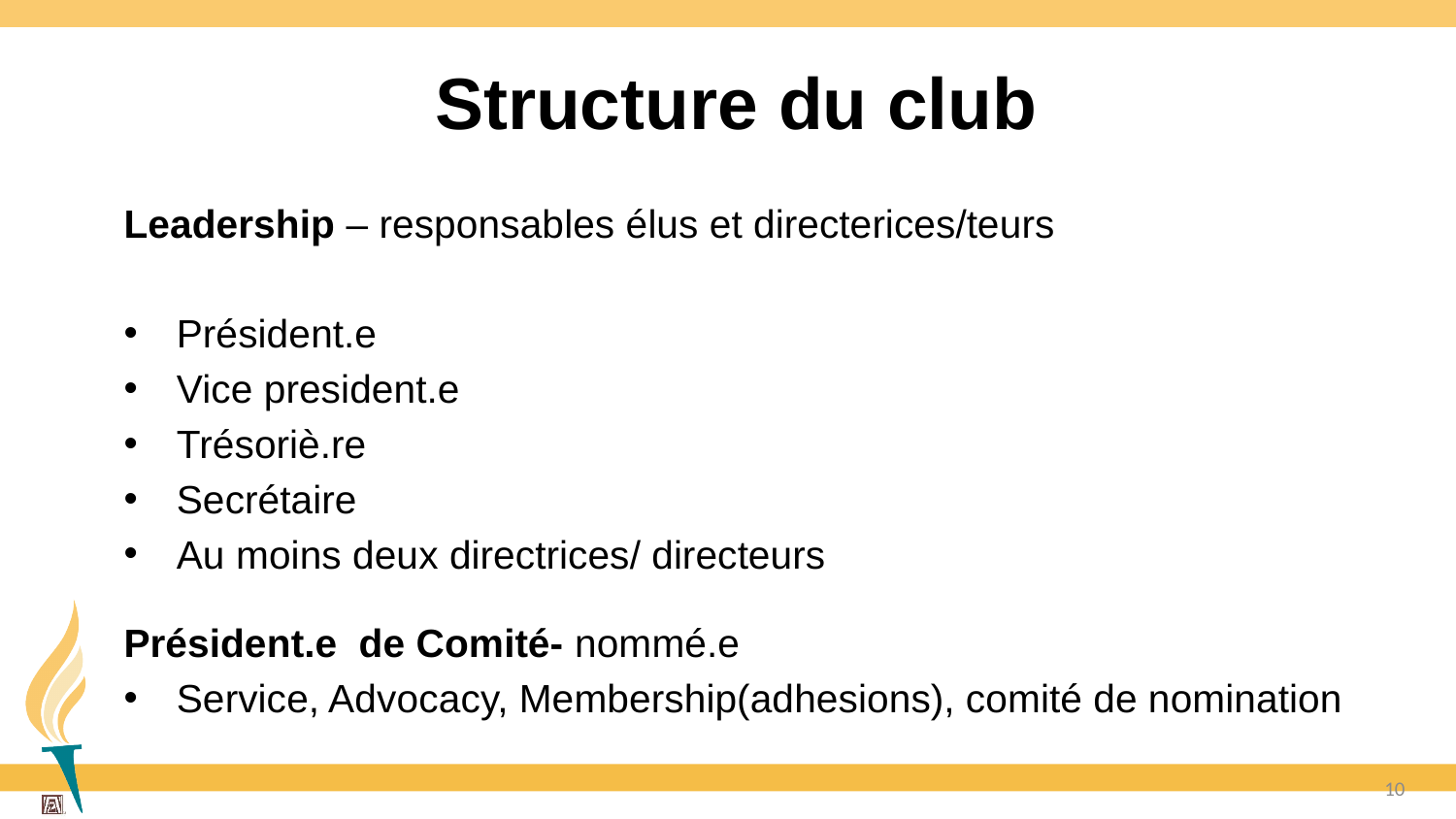

# Structure du club
Leadership – responsables élus et directerices/teurs

Président.e
Vice president.e
Trésoriè.re
Secrétaire
Au moins deux directrices/ directeurs

Président.e  de Comité- nommé.e
Service, Advocacy, Membership(adhesions), comité de nomination
10